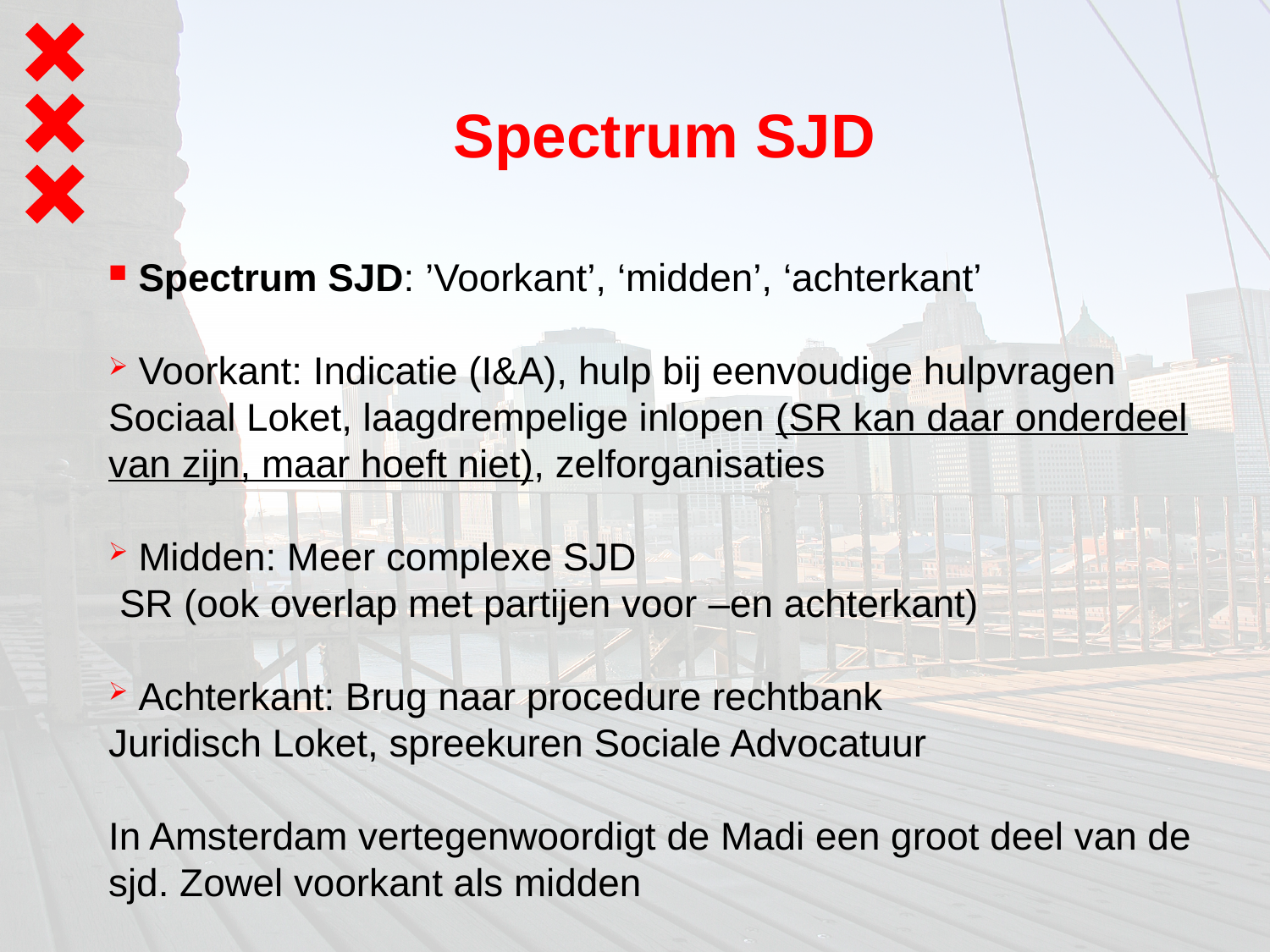

# Spectrum SJD

Spectrum SJD: ’Voorkant’, ‘midden’, ‘achterkant’

Voorkant: Indicatie (I&A), hulp bij eenvoudige hulpvragen
Sociaal Loket, laagdrempelige inlopen (SR kan daar onderdeel van zijn, maar hoeft niet), zelforganisaties

Midden: Meer complexe SJD
 SR (ook overlap met partijen voor –en achterkant)

Achterkant: Brug naar procedure rechtbank
Juridisch Loket, spreekuren Sociale Advocatuur

In Amsterdam vertegenwoordigt de Madi een groot deel van de sjd. Zowel voorkant als midden